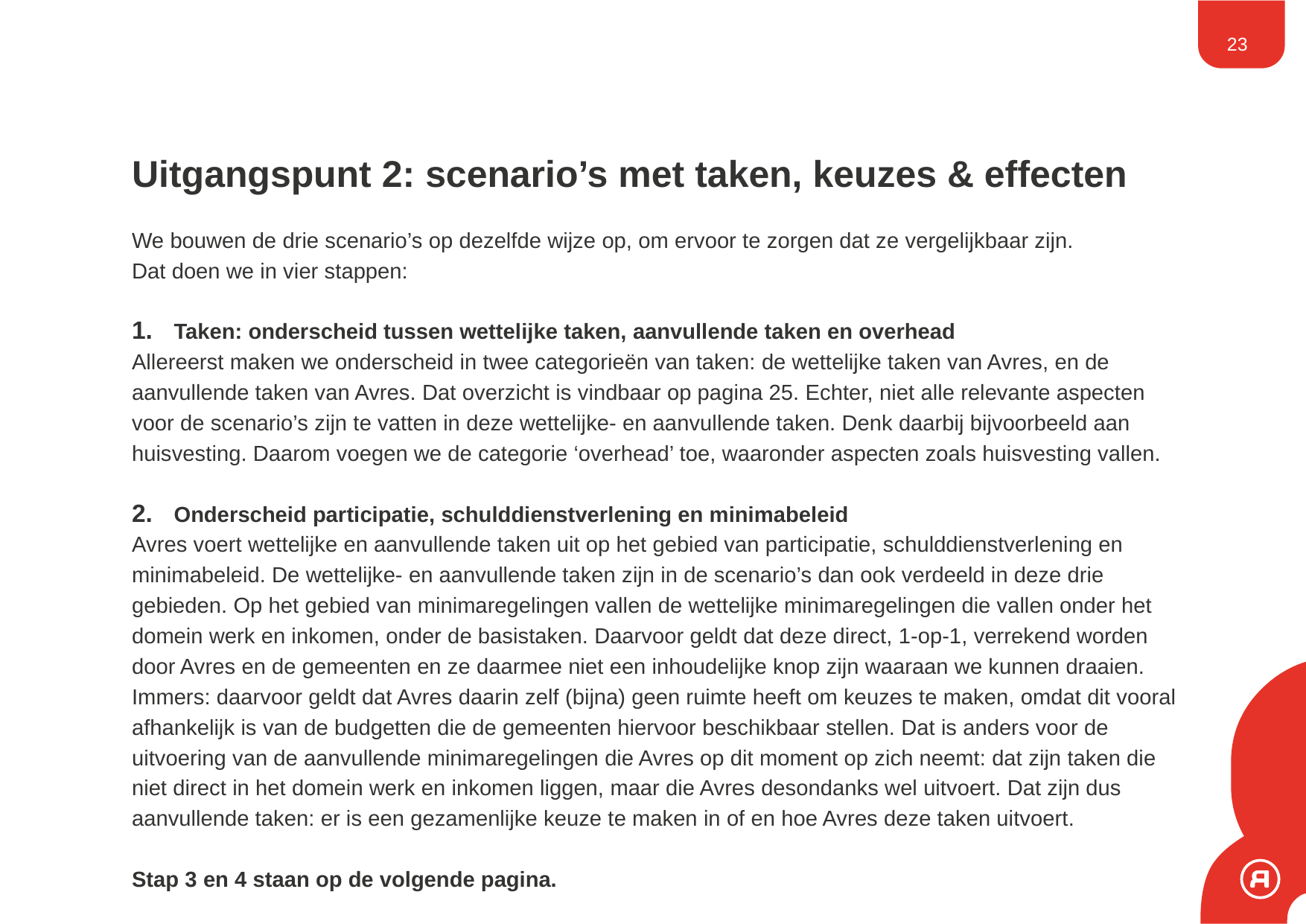

23
# Uitgangspunt 2: scenario’s met taken, keuzes & effecten
We bouwen de drie scenario’s op dezelfde wijze op, om ervoor te zorgen dat ze vergelijkbaar zijn.
Dat doen we in vier stappen:

Taken: onderscheid tussen wettelijke taken, aanvullende taken en overhead
Allereerst maken we onderscheid in twee categorieën van taken: de wettelijke taken van Avres, en de aanvullende taken van Avres. Dat overzicht is vindbaar op pagina 25. Echter, niet alle relevante aspecten voor de scenario’s zijn te vatten in deze wettelijke- en aanvullende taken. Denk daarbij bijvoorbeeld aan huisvesting. Daarom voegen we de categorie ‘overhead’ toe, waaronder aspecten zoals huisvesting vallen.

Onderscheid participatie, schulddienstverlening en minimabeleid
Avres voert wettelijke en aanvullende taken uit op het gebied van participatie, schulddienstverlening en minimabeleid. De wettelijke- en aanvullende taken zijn in de scenario’s dan ook verdeeld in deze drie gebieden. Op het gebied van minimaregelingen vallen de wettelijke minimaregelingen die vallen onder het domein werk en inkomen, onder de basistaken. Daarvoor geldt dat deze direct, 1-op-1, verrekend worden door Avres en de gemeenten en ze daarmee niet een inhoudelijke knop zijn waaraan we kunnen draaien. Immers: daarvoor geldt dat Avres daarin zelf (bijna) geen ruimte heeft om keuzes te maken, omdat dit vooral afhankelijk is van de budgetten die de gemeenten hiervoor beschikbaar stellen. Dat is anders voor de uitvoering van de aanvullende minimaregelingen die Avres op dit moment op zich neemt: dat zijn taken die niet direct in het domein werk en inkomen liggen, maar die Avres desondanks wel uitvoert. Dat zijn dus aanvullende taken: er is een gezamenlijke keuze te maken in of en hoe Avres deze taken uitvoert.
Stap 3 en 4 staan op de volgende pagina.